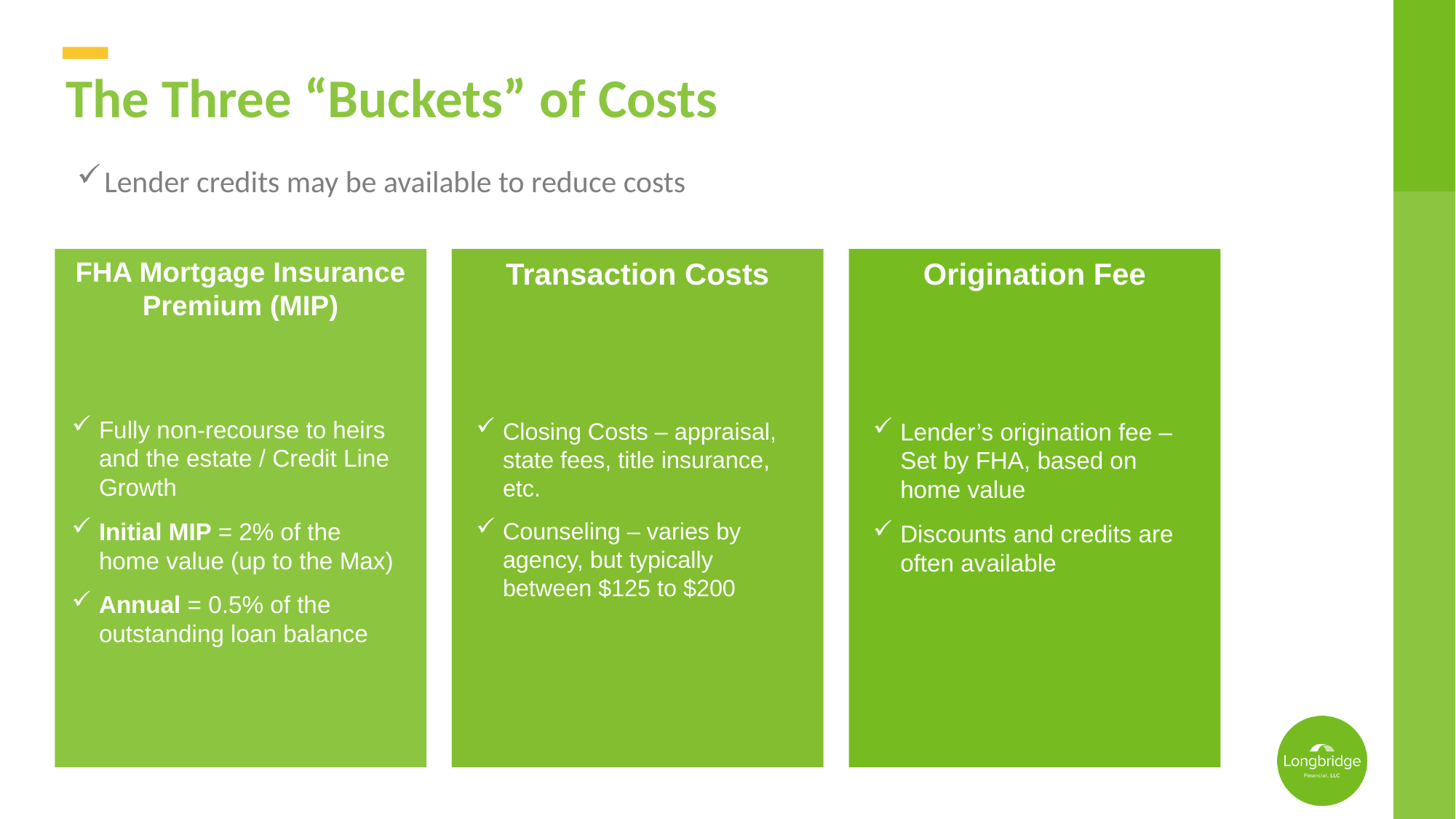

# The Three “Buckets” of Costs
Lender credits may be available to reduce costs

FHA Mortgage Insurance Premium (MIP)

Transaction Costs

Origination Fee

Fully non-recourse to heirs and the estate / Credit Line Growth
Initial MIP = 2% of the home value (up to the Max)
Annual = 0.5% of the outstanding loan balance

Closing Costs – appraisal, state fees, title insurance, etc.
Counseling – varies by agency, but typically between $125 to $200

Lender’s origination fee – Set by FHA, based on home value
Discounts and credits are often available